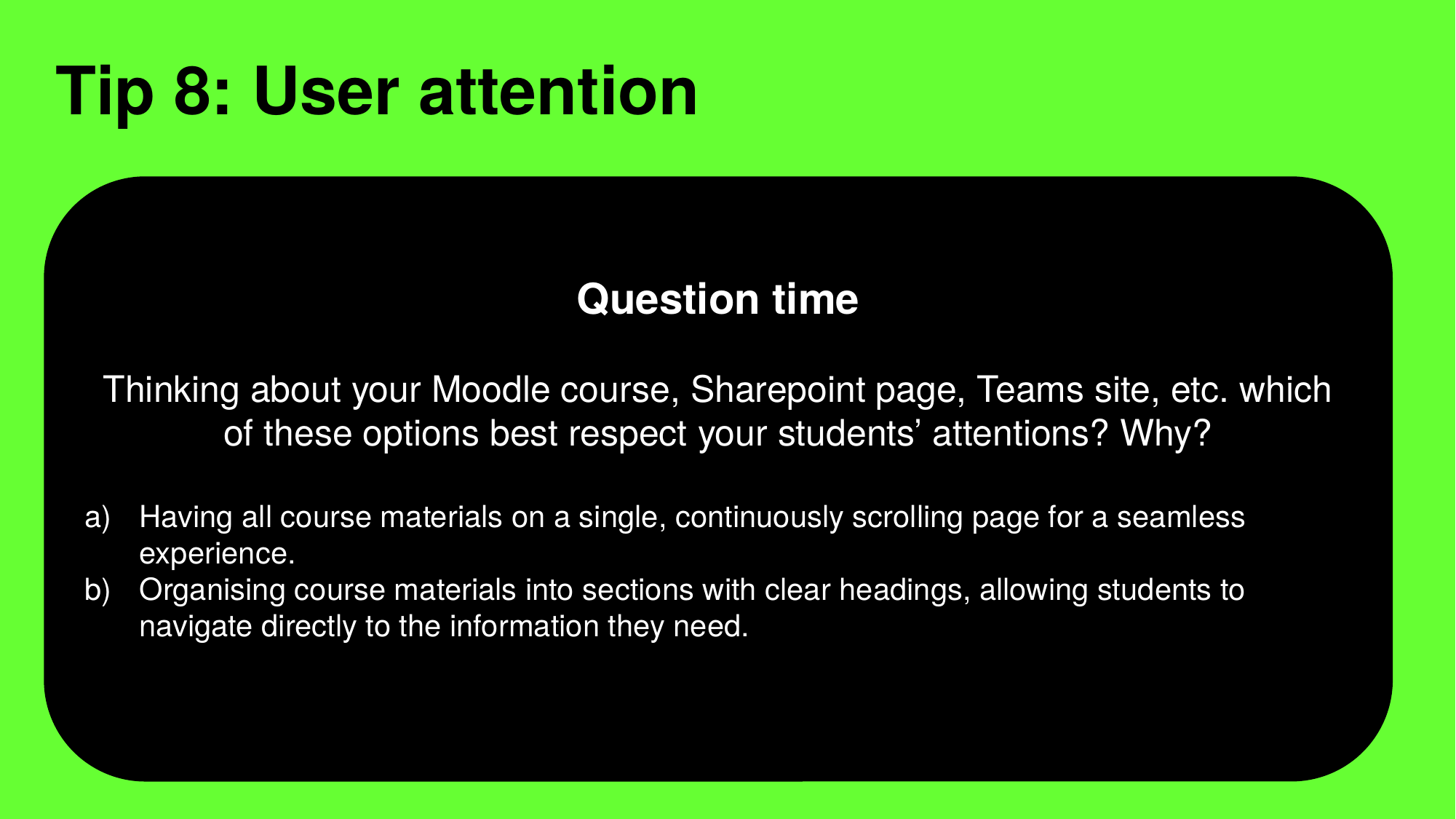

# Tip 8: User attention
Question time

Thinking about your Moodle course, Sharepoint page, Teams site, etc. which of these options best respect your students’ attentions? Why?

Having all course materials on a single, continuously scrolling page for a seamless experience.
Organising course materials into sections with clear headings, allowing students to navigate directly to the information they need.

It’s an age-old challenge: how do we include all the important information a student needs without overwhelming them and forcing them to trawl through it all to find the things they need? This trawling is not only frustrating, it means more time and energy is also wasted.
Benefits:
 Accessibility: Recognizable design patterns can help people with cognitive disabilities easily understand how to perform a task. Similarly, simple layouts often improve access to information as well.
Performance: Using recognized patterns which appear where visitors expect, and only when they require them may increase the perceived speed of the website or application as navigation from point-to-point will increase due to the ease of use.